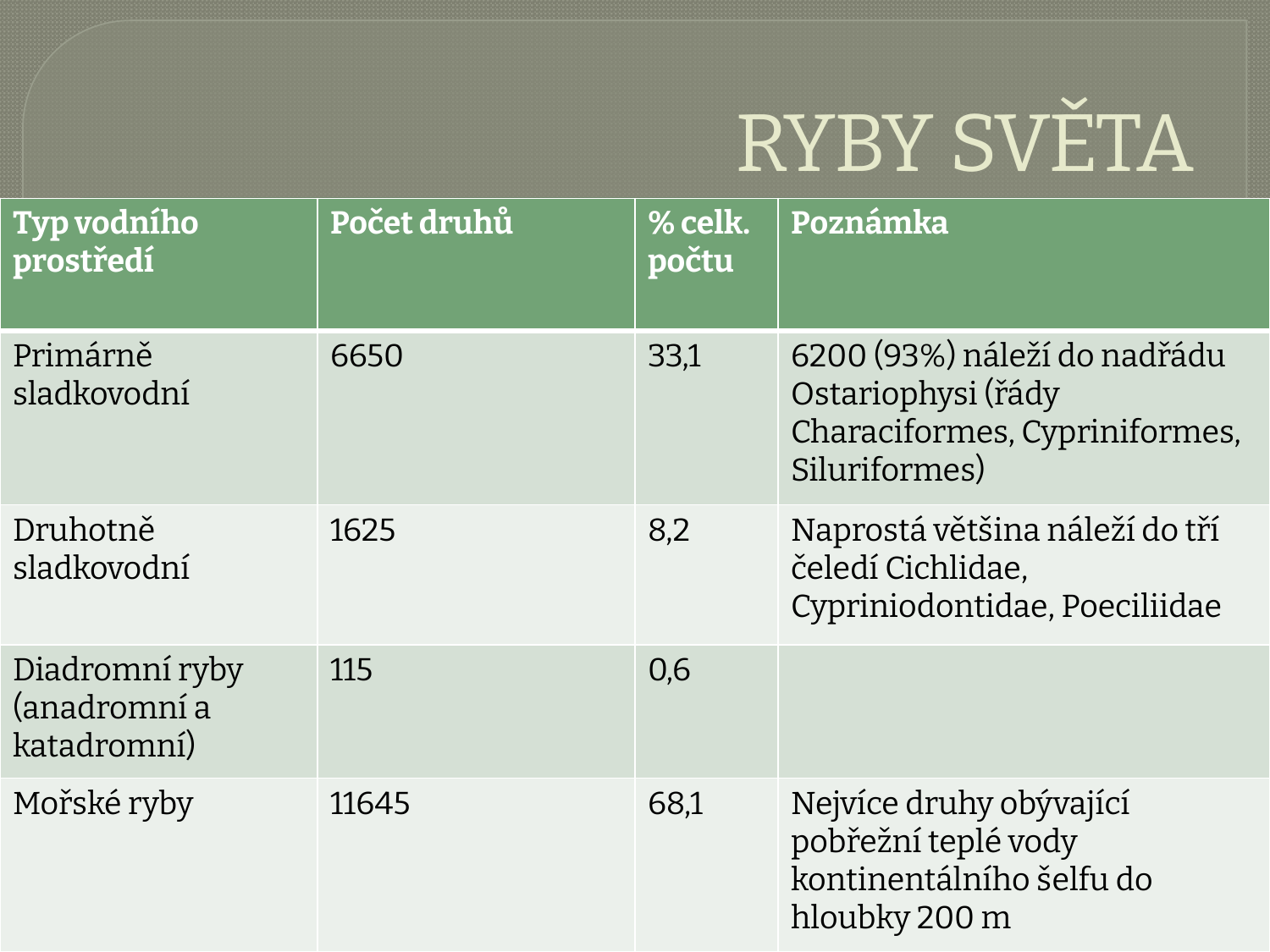

# RYBY SVĚTA
| Typ vodního prostředí | Počet druhů | % celk. počtu | Poznámka |
| --- | --- | --- | --- |
| Primárně sladkovodní | 6650 | 33,1 | 6200 (93%) náleží do nadřádu Ostariophysi (řády Characiformes, Cypriniformes, Siluriformes) |
| Druhotně sladkovodní | 1625 | 8,2 | Naprostá většina náleží do tří čeledí Cichlidae, Cypriniodontidae, Poeciliidae |
| Diadromní ryby (anadromní a katadromní) | 115 | 0,6 |  |
| Mořské ryby | 11645 | 68,1 | Nejvíce druhy obývající pobřežní teplé vody kontinentálního šelfu do hloubky 200 m |